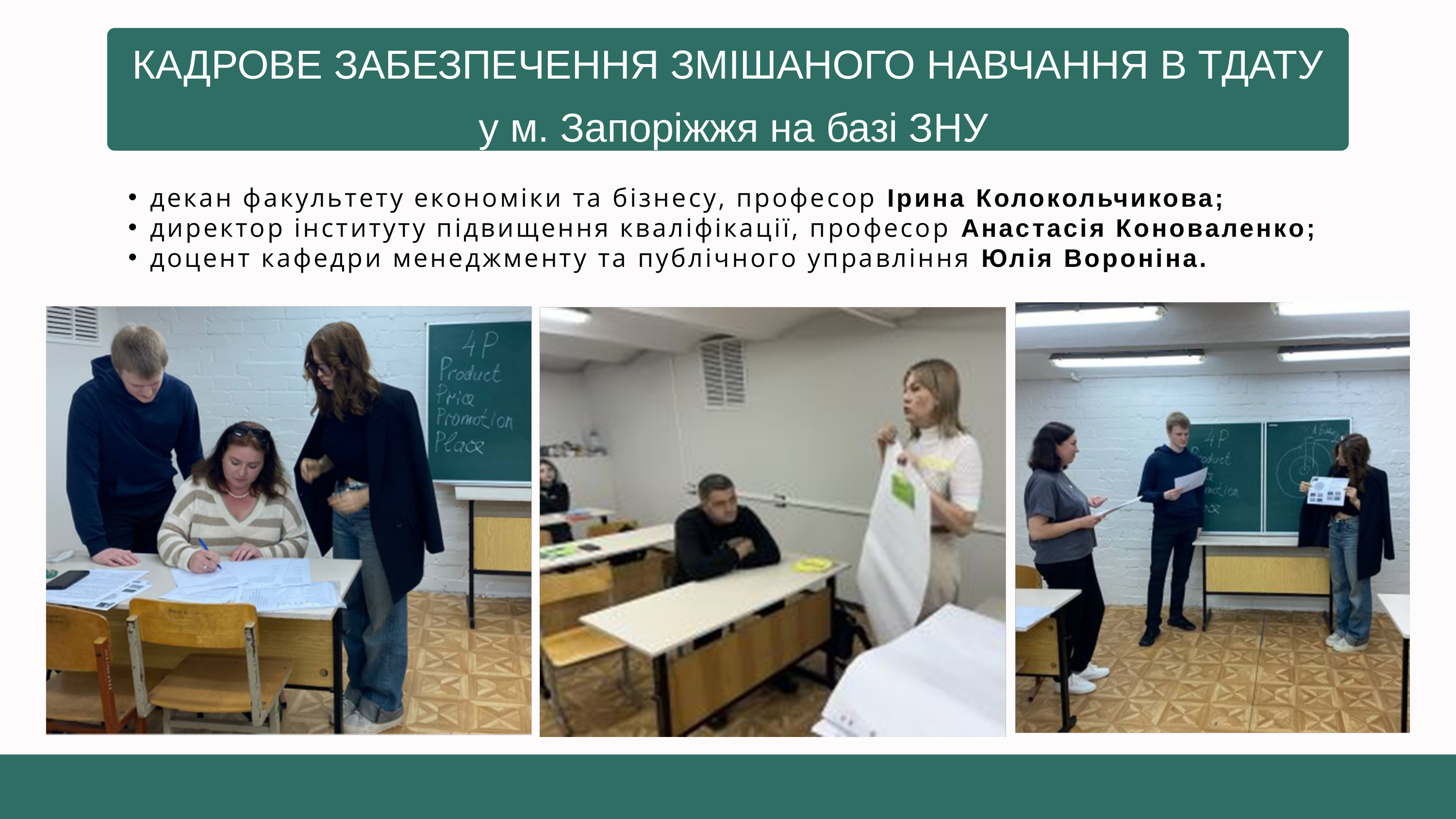

КАДРОВЕ ЗАБЕЗПЕЧЕННЯ ЗМІШАНОГО НАВЧАННЯ В ТДАТУ
 у м. Запоріжжя на базі ЗНУ
декан факультету економіки та бізнесу, професор Ірина Колокольчикова;
директор інституту підвищення кваліфікації, професор Анастасія Коноваленко;
доцент кафедри менеджменту та публічного управління Юлія Вороніна.